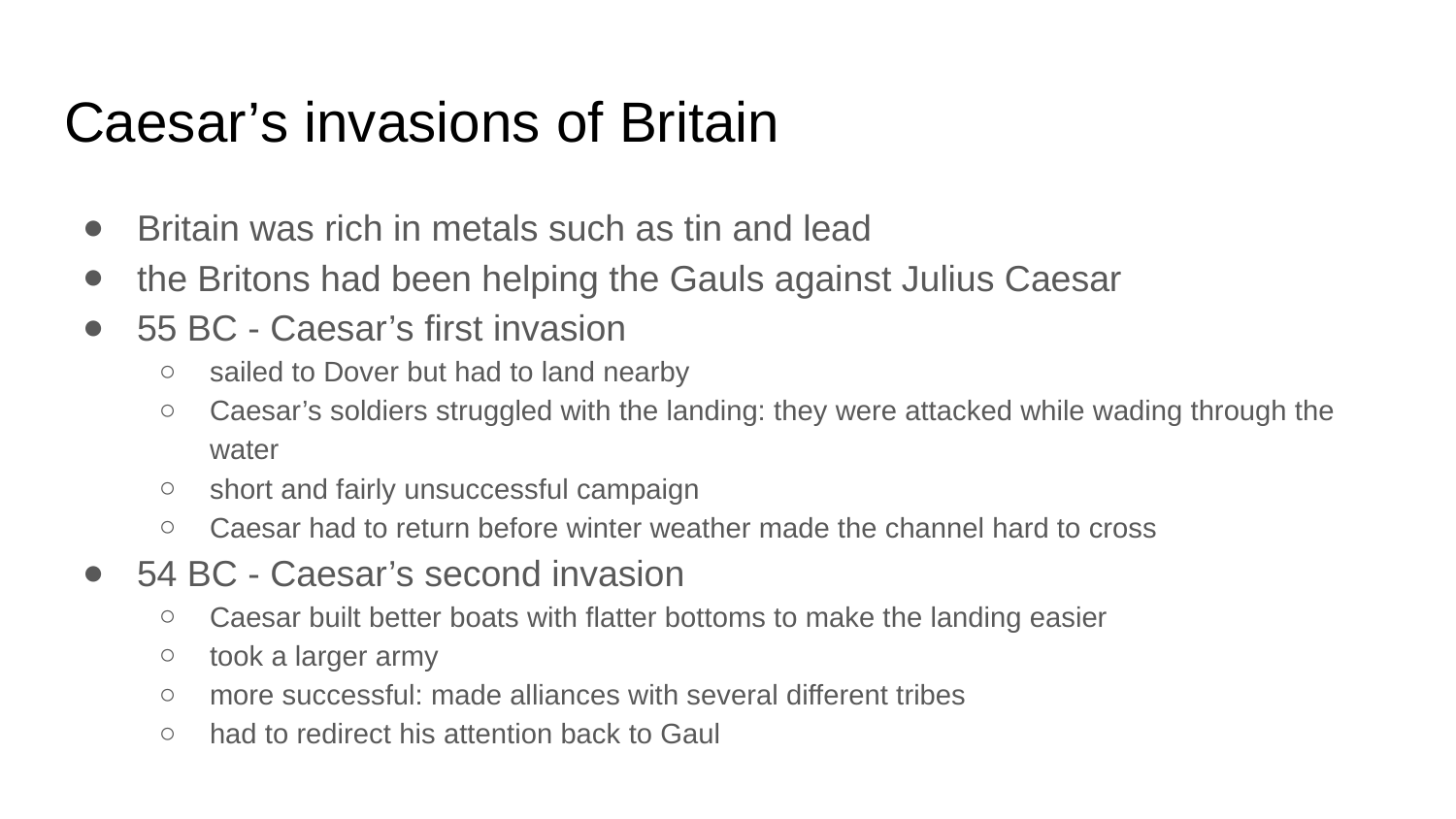

# Caesar’s invasions of Britain
Britain was rich in metals such as tin and lead
the Britons had been helping the Gauls against Julius Caesar
55 BC - Caesar’s first invasion
sailed to Dover but had to land nearby
Caesar’s soldiers struggled with the landing: they were attacked while wading through the water
short and fairly unsuccessful campaign
Caesar had to return before winter weather made the channel hard to cross
54 BC - Caesar’s second invasion
Caesar built better boats with flatter bottoms to make the landing easier
took a larger army
more successful: made alliances with several different tribes
had to redirect his attention back to Gaul